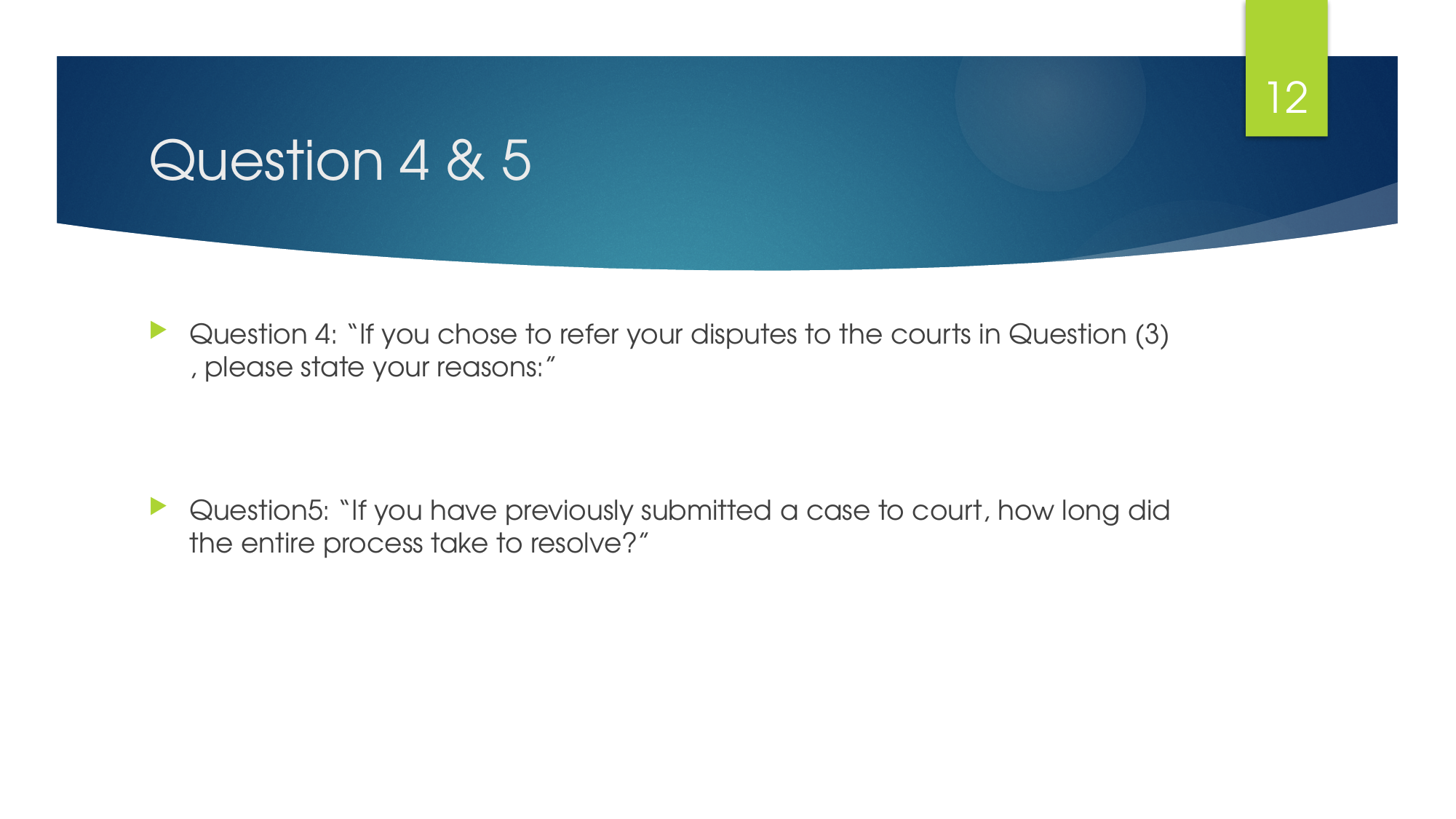

12
# Question 4 & 5
Question 4: “If you chose to refer your disputes to the courts in Question (3) , please state your reasons:”

Question5: “If you have previously submitted a case to court, how long did the entire process take to resolve?”